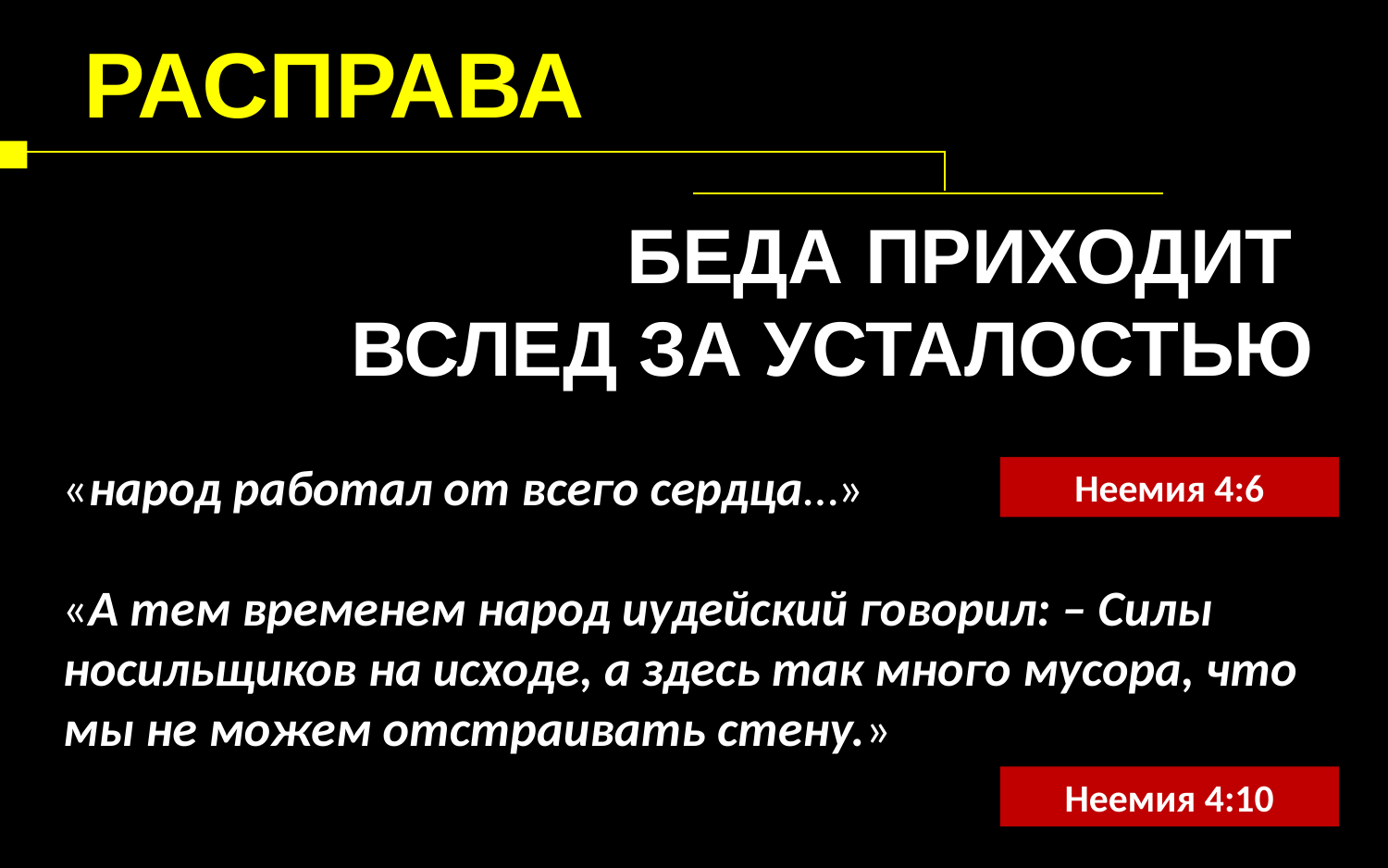

РАСПРАВА

БЕДА ПРИХОДИТ
ВСЛЕД ЗА УСТАЛОСТЬЮ
«народ работал от всего сердца…»

«А тем временем народ иудейский говорил: – Силы носильщиков на исходе, а здесь так много мусора, что мы не можем отстраивать стену.»
Неемия 4:6
Неемия 4:10